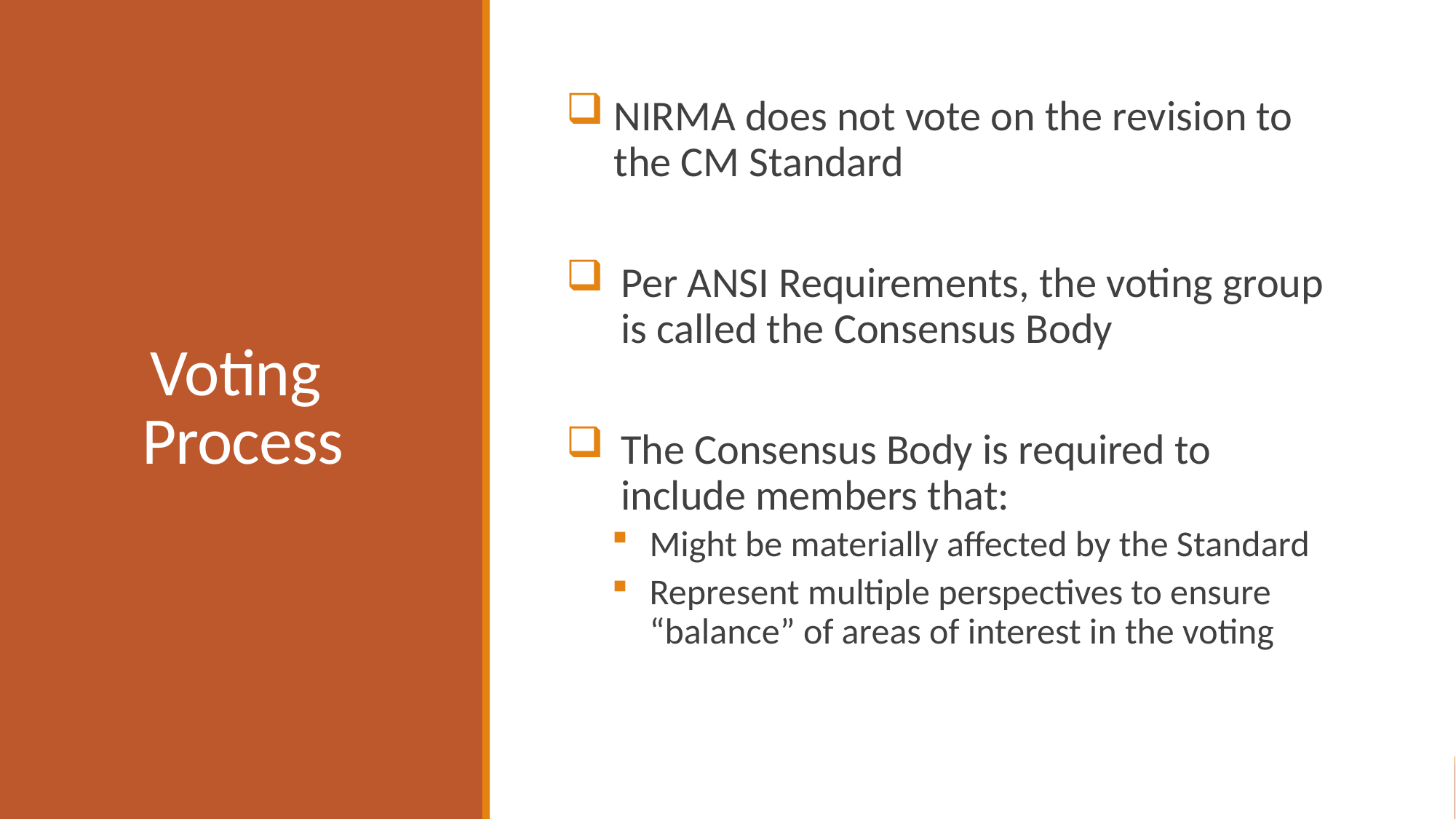

# Voting Process
NIRMA does not vote on the revision to the CM Standard

Per ANSI Requirements, the voting group is called the Consensus Body

The Consensus Body is required to include members that:
Might be materially affected by the Standard
Represent multiple perspectives to ensure “balance” of areas of interest in the voting